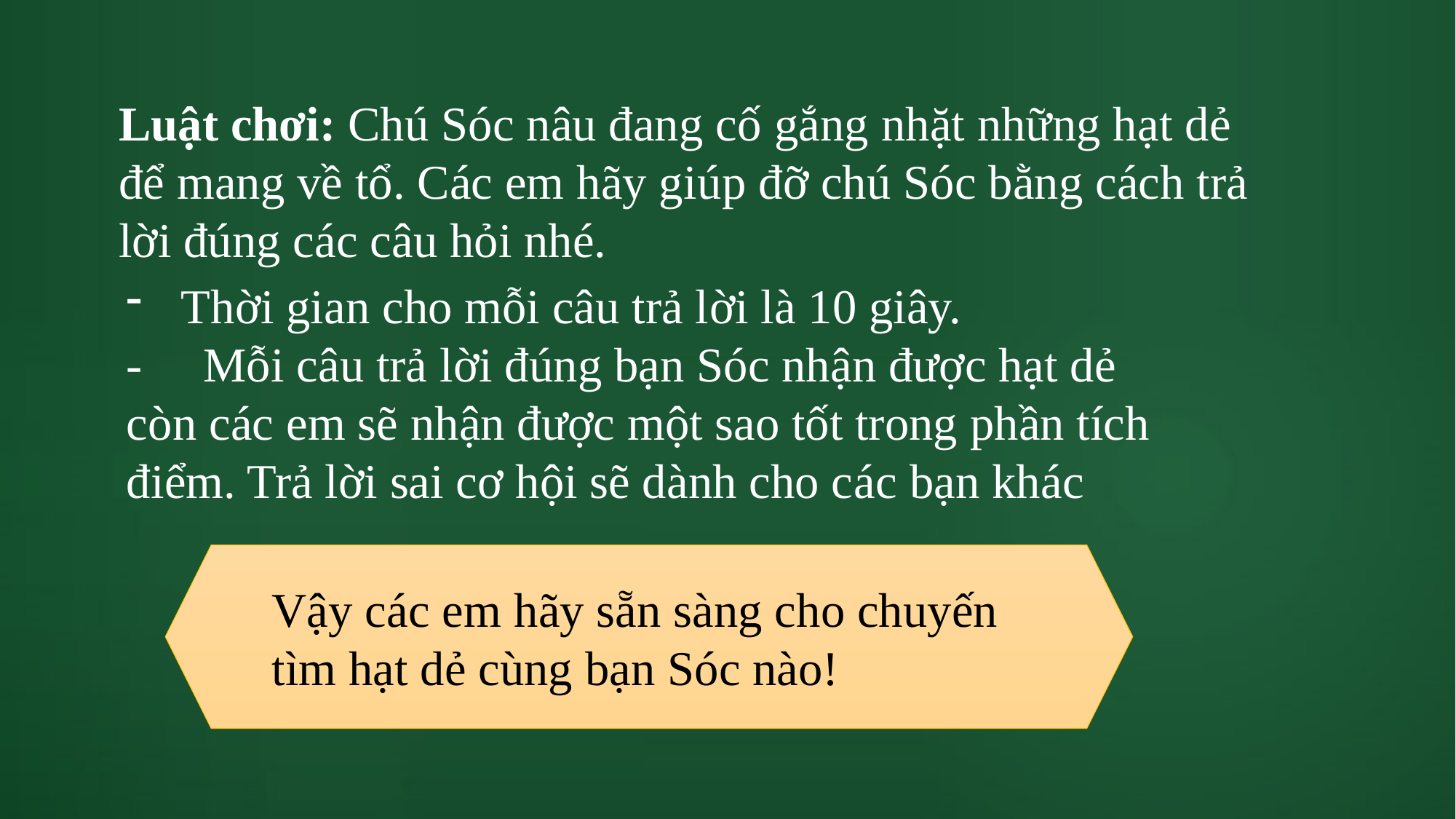

Luật chơi: Chú Sóc nâu đang cố gắng nhặt những hạt dẻ để mang về tổ. Các em hãy giúp đỡ chú Sóc bằng cách trả lời đúng các câu hỏi nhé.
Thời gian cho mỗi câu trả lời là 10 giây.
-     Mỗi câu trả lời đúng bạn Sóc nhận được hạt dẻ còn các em sẽ nhận được một sao tốt trong phần tích điểm. Trả lời sai cơ hội sẽ dành cho các bạn khác
Vậy các em hãy sẵn sàng cho chuyến tìm hạt dẻ cùng bạn Sóc nào!